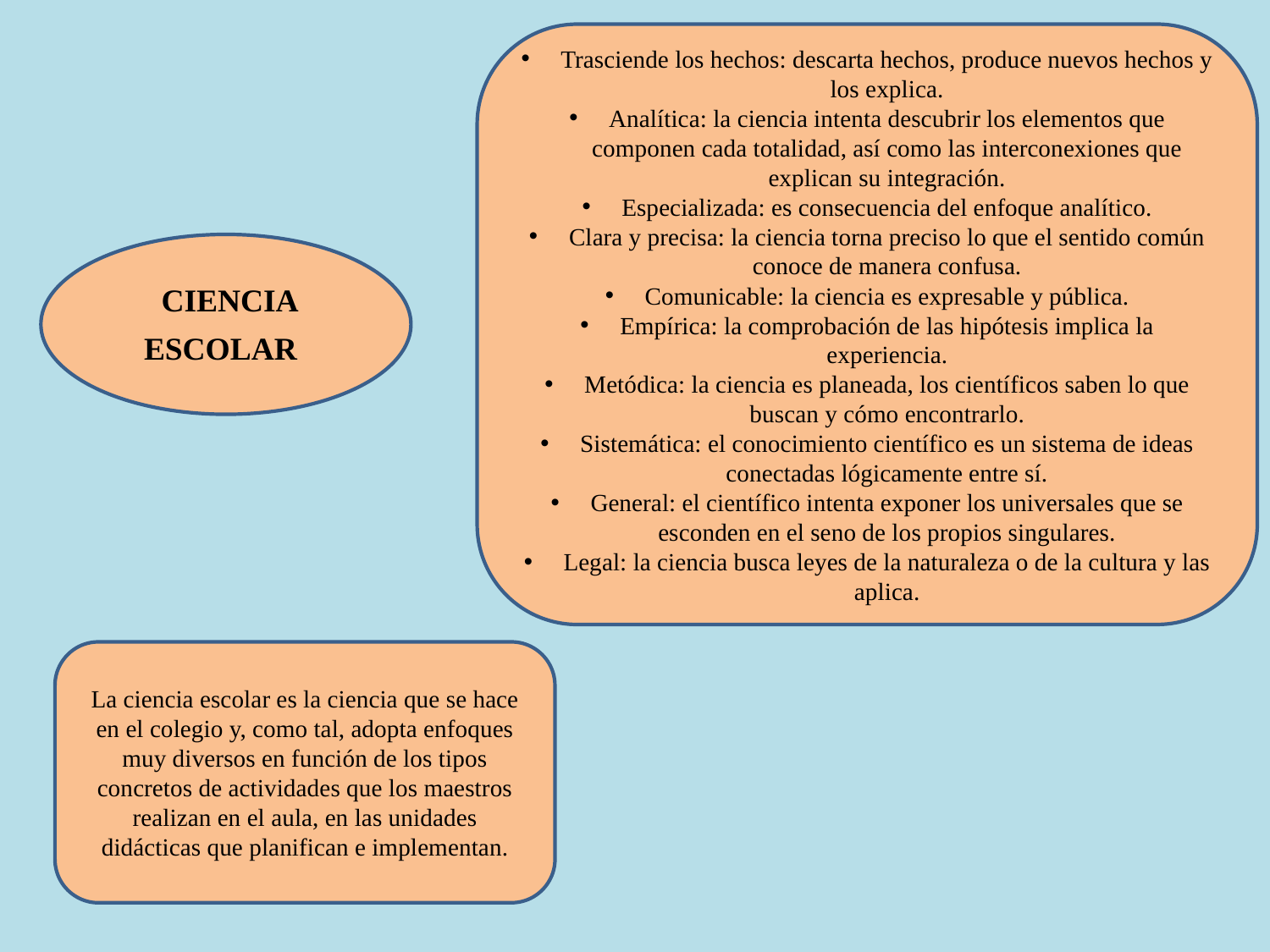

Trasciende los hechos: descarta hechos, produce nuevos hechos y los explica.
Analítica: la ciencia intenta descubrir los elementos que componen cada totalidad, así como las interconexiones que explican su integración.
Especializada: es consecuencia del enfoque analítico.
Clara y precisa: la ciencia torna preciso lo que el sentido común conoce de manera confusa.
Comunicable: la ciencia es expresable y pública.
Empírica: la comprobación de las hipótesis implica la experiencia.
Metódica: la ciencia es planeada, los científicos saben lo que buscan y cómo encontrarlo.
Sistemática: el conocimiento científico es un sistema de ideas conectadas lógicamente entre sí.
General: el científico intenta exponer los universales que se esconden en el seno de los propios singulares.
Legal: la ciencia busca leyes de la naturaleza o de la cultura y las aplica.
 CIENCIA ESCOLAR
La ciencia escolar es la ciencia que se hace en el colegio y, como tal, adopta enfoques muy diversos en función de los tipos concretos de actividades que los maestros realizan en el aula, en las unidades didácticas que planifican e implementan.